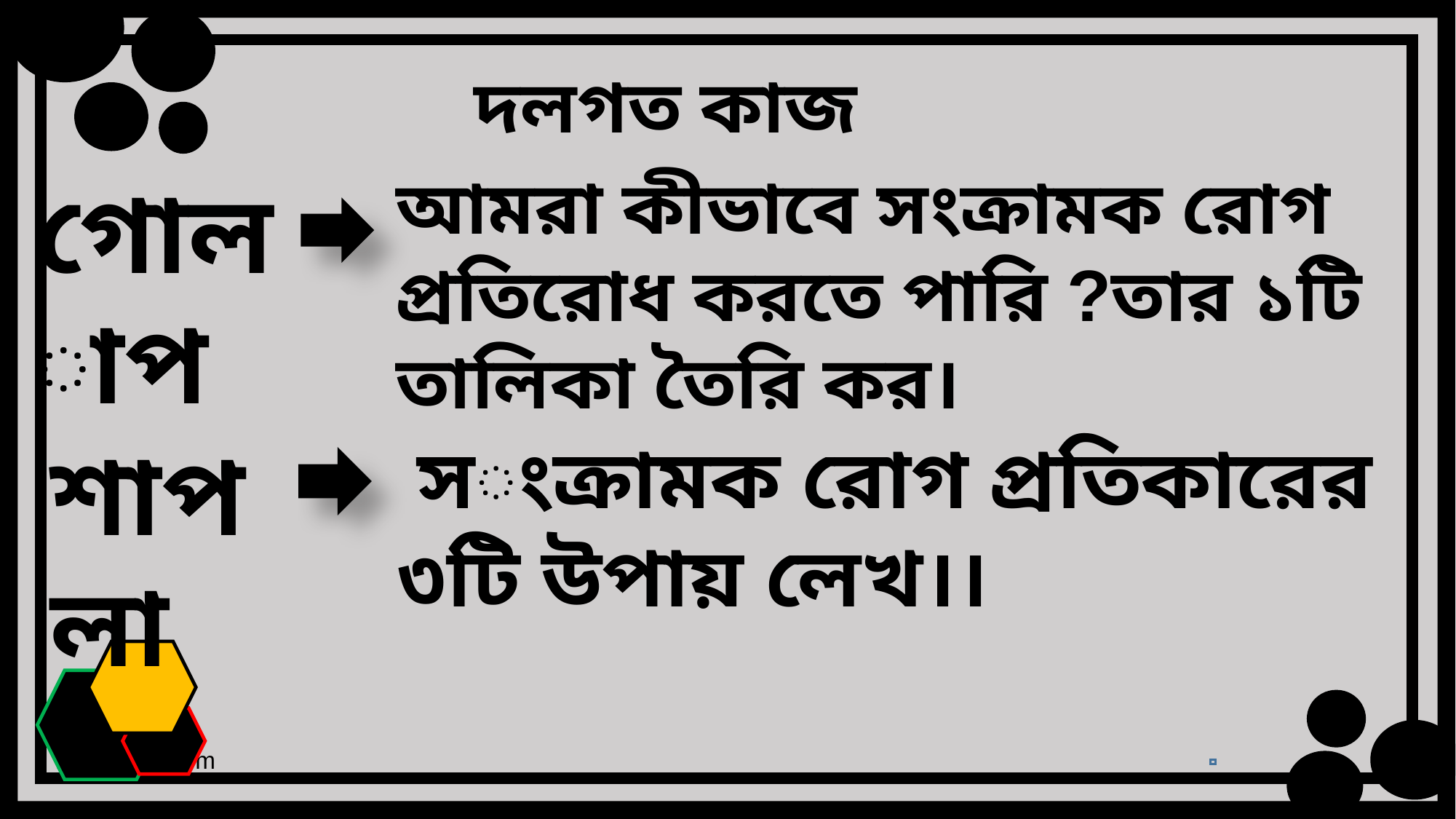

দলগত কাজ
আমরা কীভাবে সংক্রামক রোগ প্রতিরোধ করতে পারি ?তার ১টি তালিকা তৈরি কর।

গোলাপ

শাপলা
 সংক্রামক রোগ প্রতিকারের ৩টি উপায় লেখ।।